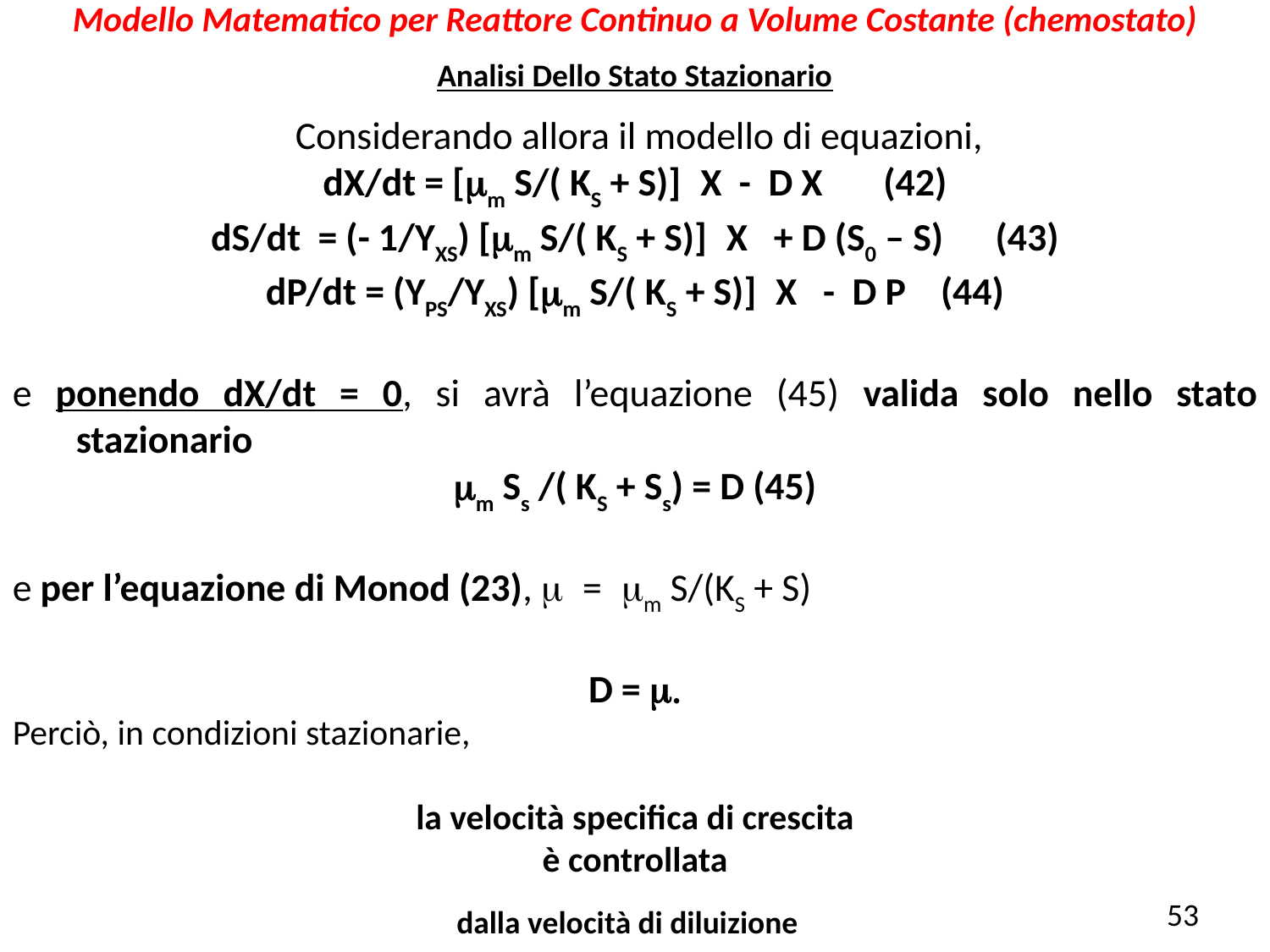

Modello Matematico per Reattore Continuo a Volume Costante (chemostato)

Analisi Dello Stato Stazionario

 Considerando allora il modello di equazioni,
dX/dt = [μm S/( KS + S)] X  -  D X       (42)
dS/dt  = (- 1/YXS) [μm S/( KS + S)] X   + D (S0 – S)      (43)
dP/dt = (YPS/YXS) [μm S/( KS + S)] X   -  D P    (44)

e ponendo dX/dt = 0, si avrà l’equazione (45) valida solo nello stato stazionario
μm Ss /( KS + Ss) = D (45)

e per l’equazione di Monod (23), μ = μm S/(KS + S)

D = μ.
Perciò, in condizioni stazionarie,

la velocità specifica di crescita
 è controllata
dalla velocità di diluizione.
53